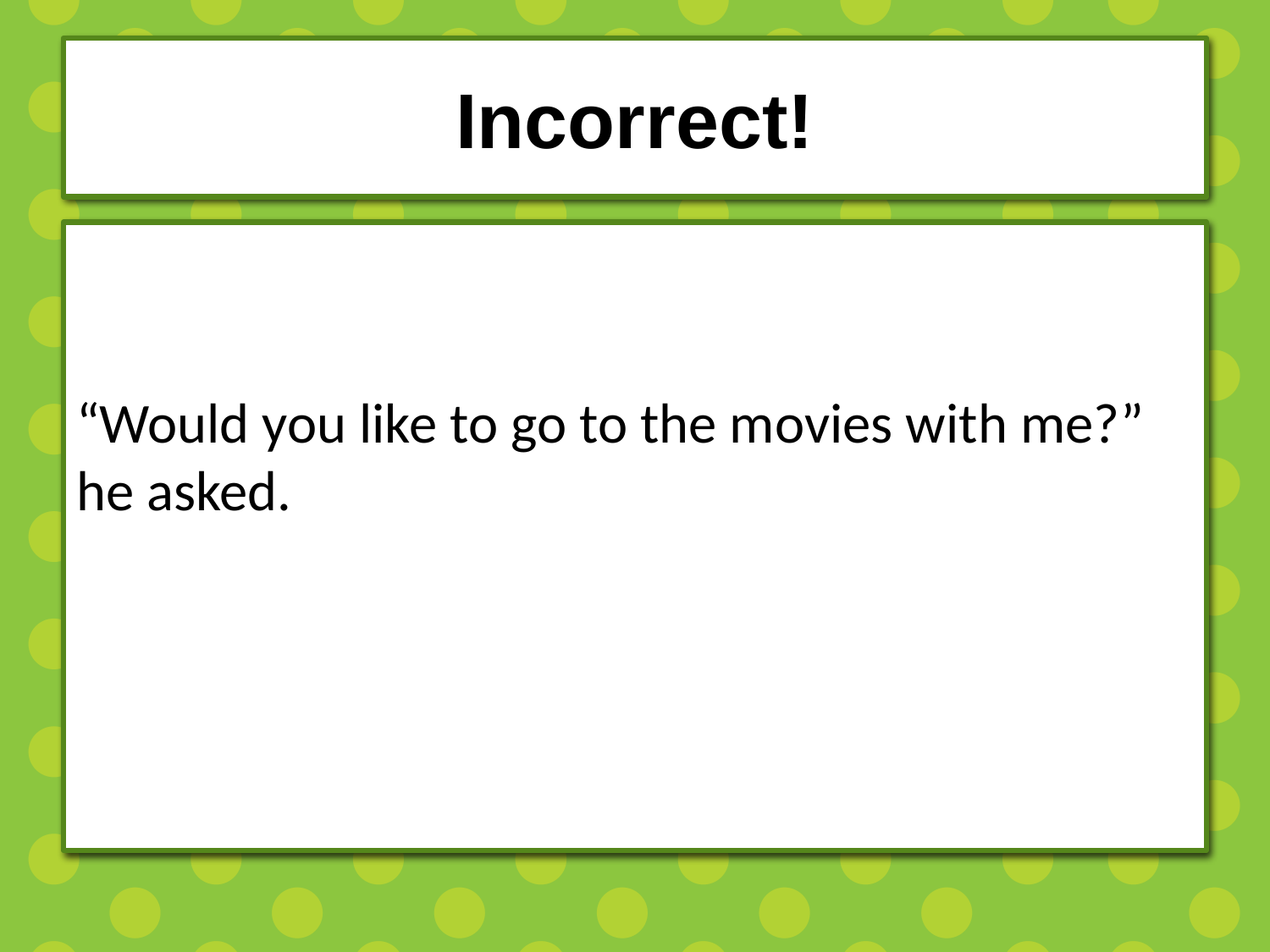

# Incorrect!

“Would you like to go to the movies with me?” he asked.